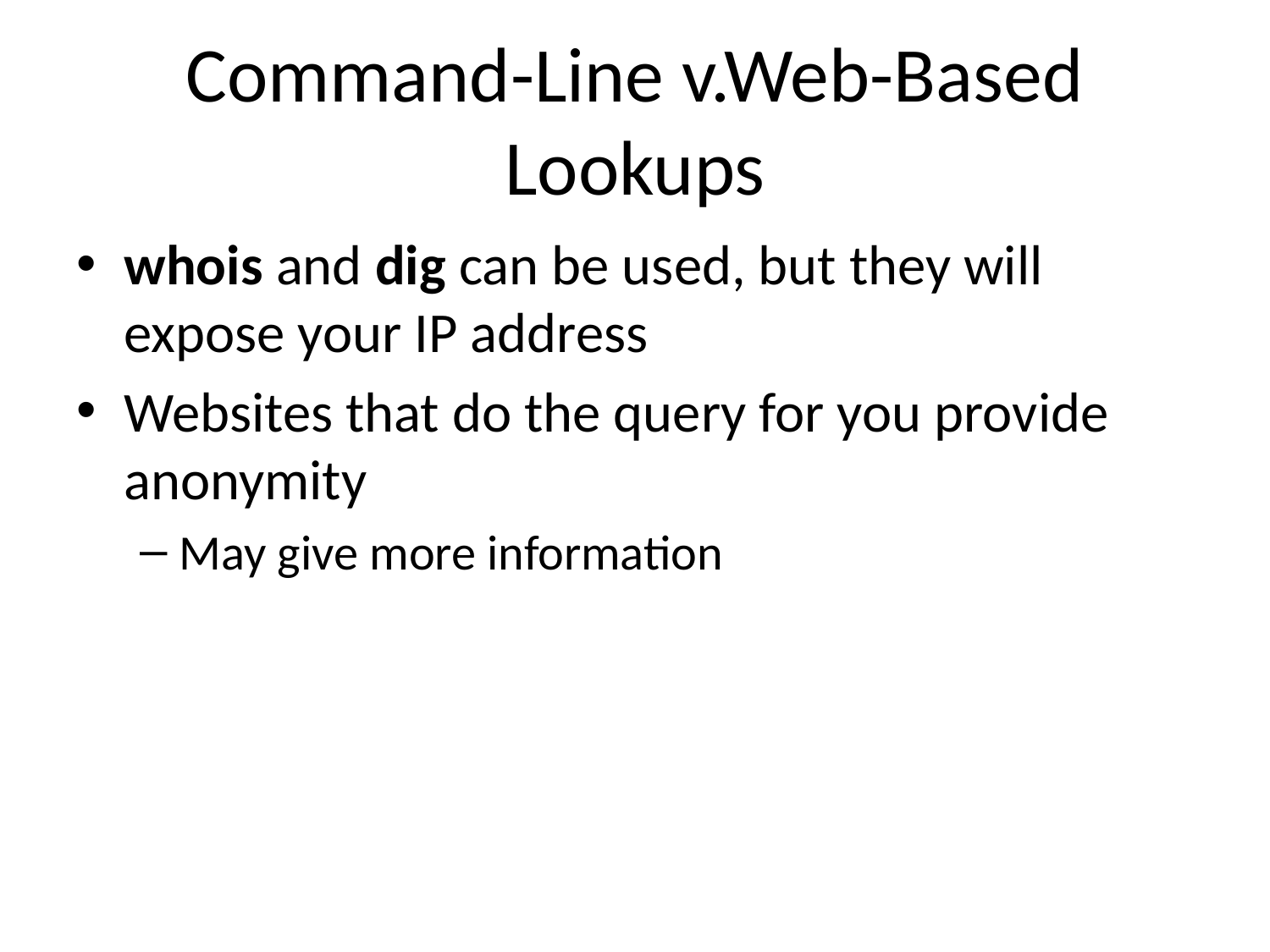

# Command-Line v.Web-Based Lookups
whois and dig can be used, but they will expose your IP address
Websites that do the query for you provide anonymity
May give more information